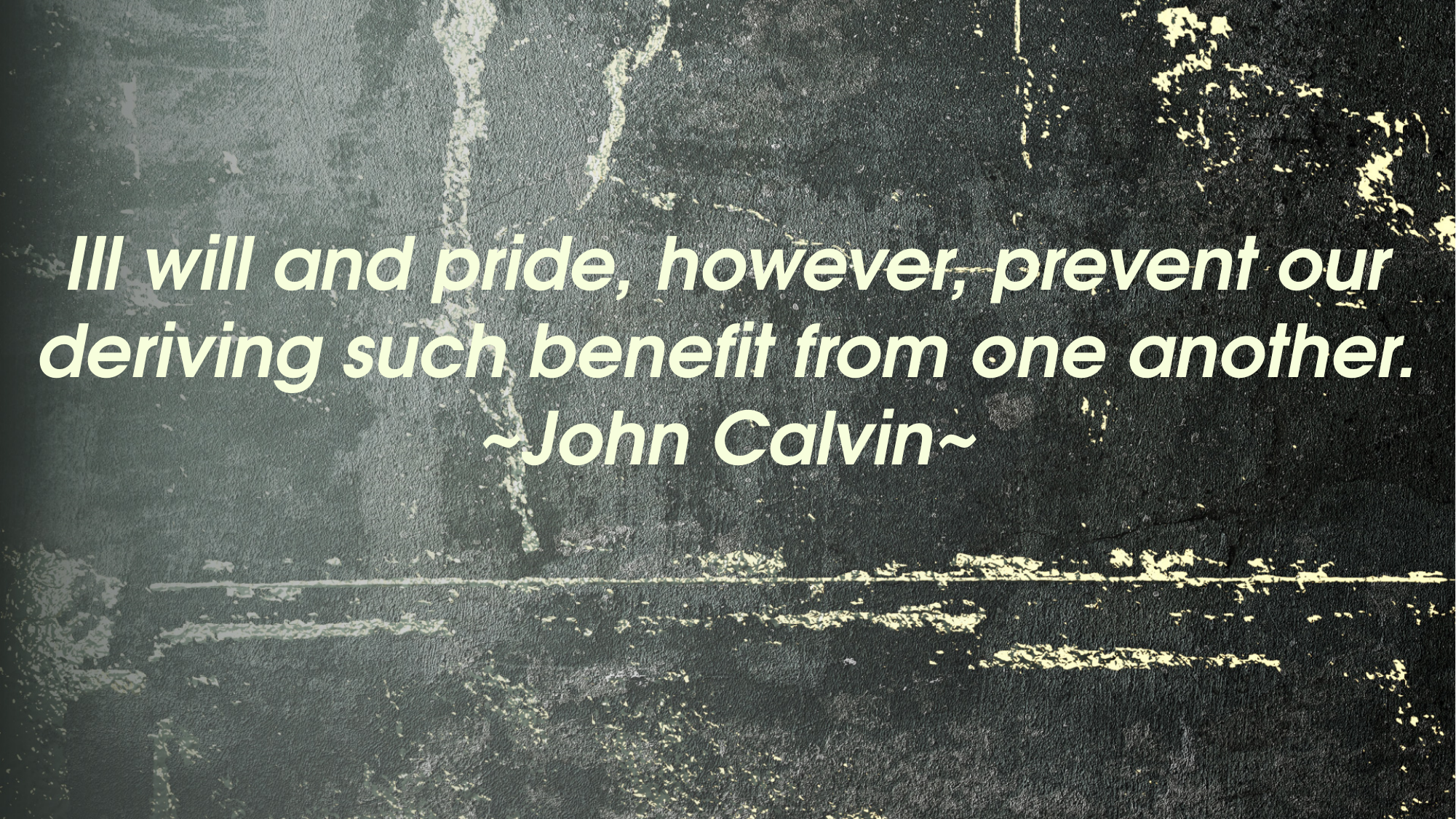

Ill will and pride, however, prevent our deriving such benefit from one another.
~John Calvin~